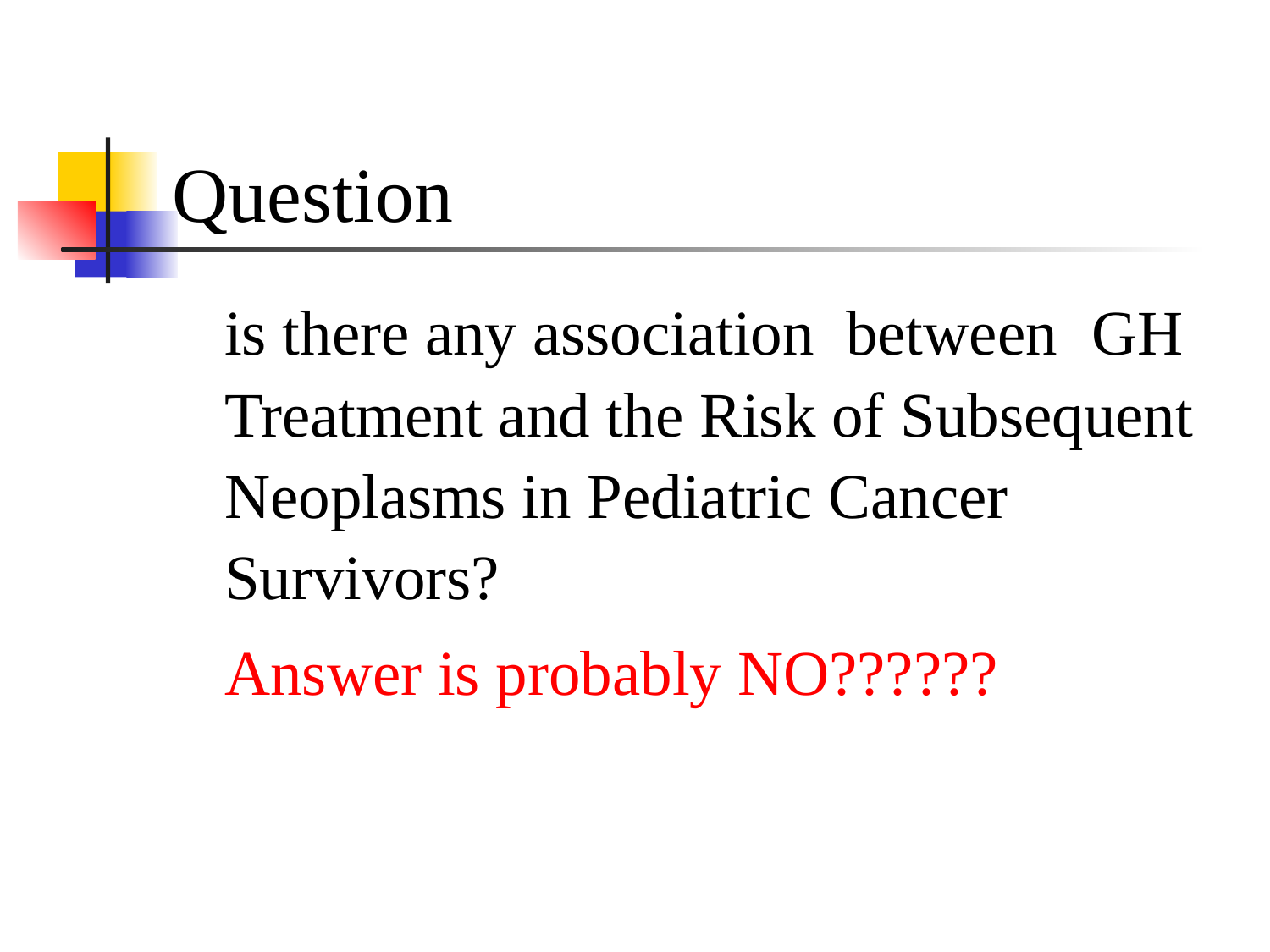

# Question
is there any association  between  GH Treatment and the Risk of Subsequent Neoplasms in Pediatric Cancer Survivors?
Answer is probably NO??????